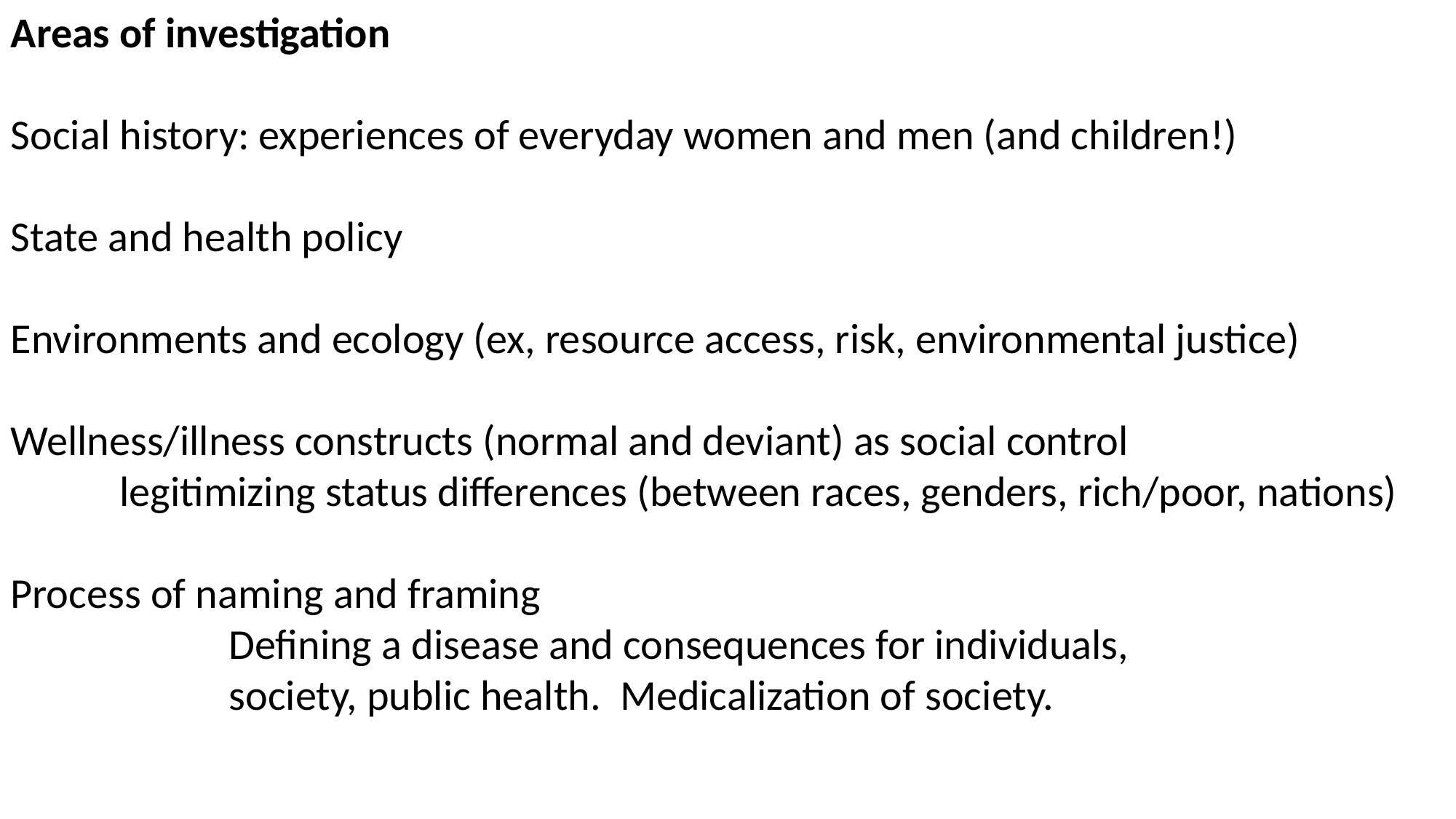

Areas of investigation

Social history: experiences of everyday women and men (and children!)

State and health policy

Environments and ecology (ex, resource access, risk, environmental justice)

Wellness/illness constructs (normal and deviant) as social control
	legitimizing status differences (between races, genders, rich/poor, nations)

Process of naming and framing
		Defining a disease and consequences for individuals, 					society, public health.  Medicalization of society.